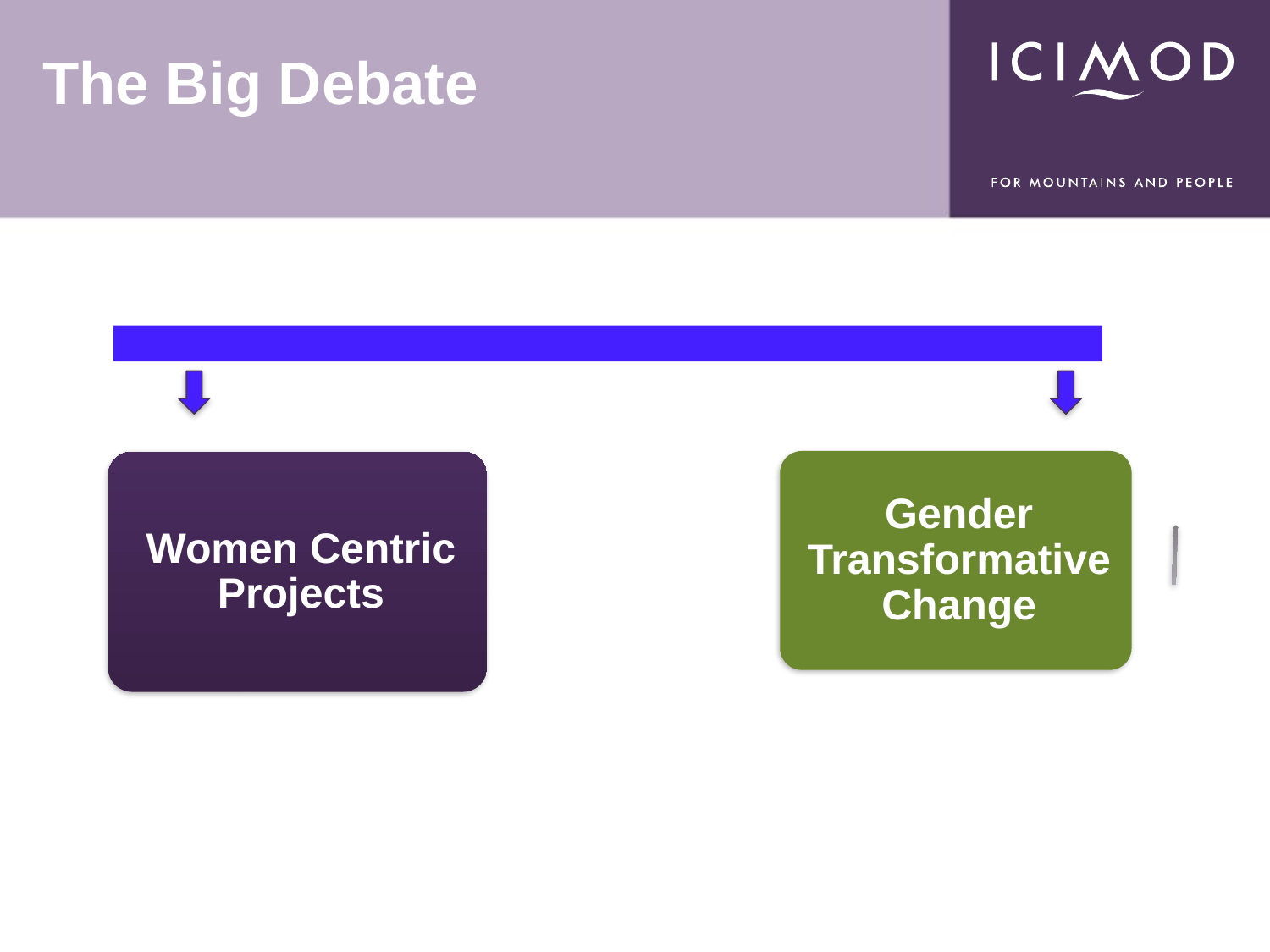

# The Big Debate
Women Centric Projects

Gender Transformative Change